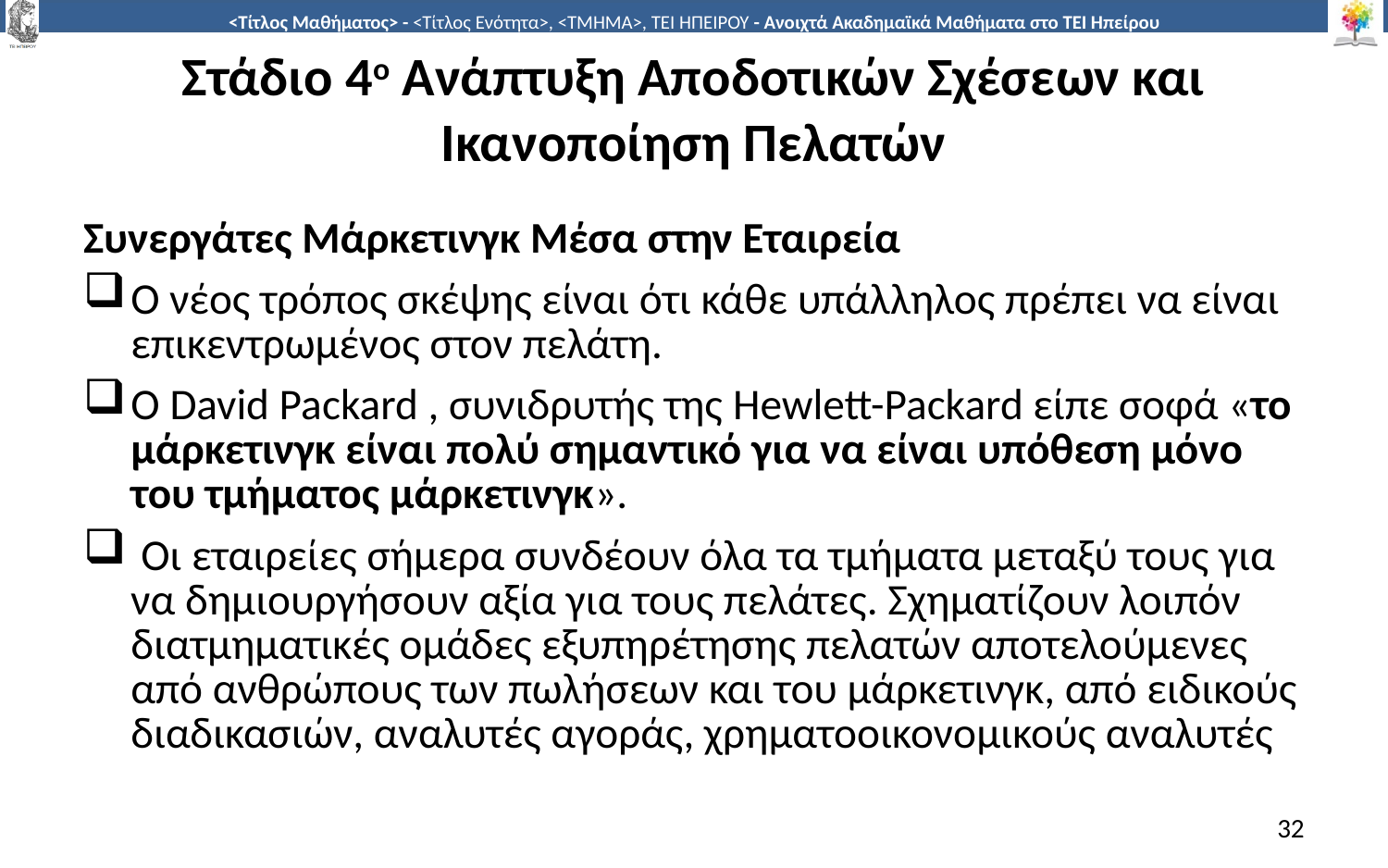

# Στάδιο 4ο Ανάπτυξη Αποδοτικών Σχέσεων και Ικανοποίηση Πελατών
Συνεργάτες Μάρκετινγκ Μέσα στην Εταιρεία
Ο νέος τρόπος σκέψης είναι ότι κάθε υπάλληλος πρέπει να είναι επικεντρωμένος στον πελάτη.
Ο David Packard , συνιδρυτής της Hewlett-Packard είπε σοφά «το μάρκετινγκ είναι πολύ σημαντικό για να είναι υπόθεση μόνο του τμήματος μάρκετινγκ».
 Οι εταιρείες σήμερα συνδέουν όλα τα τμήματα μεταξύ τους για να δημιουργήσουν αξία για τους πελάτες. Σχηματίζουν λοιπόν διατμηματικές ομάδες εξυπηρέτησης πελατών αποτελούμενες από ανθρώπους των πωλήσεων και του μάρκετινγκ, από ειδικούς διαδικασιών, αναλυτές αγοράς, χρηματοοικονομικούς αναλυτές

32